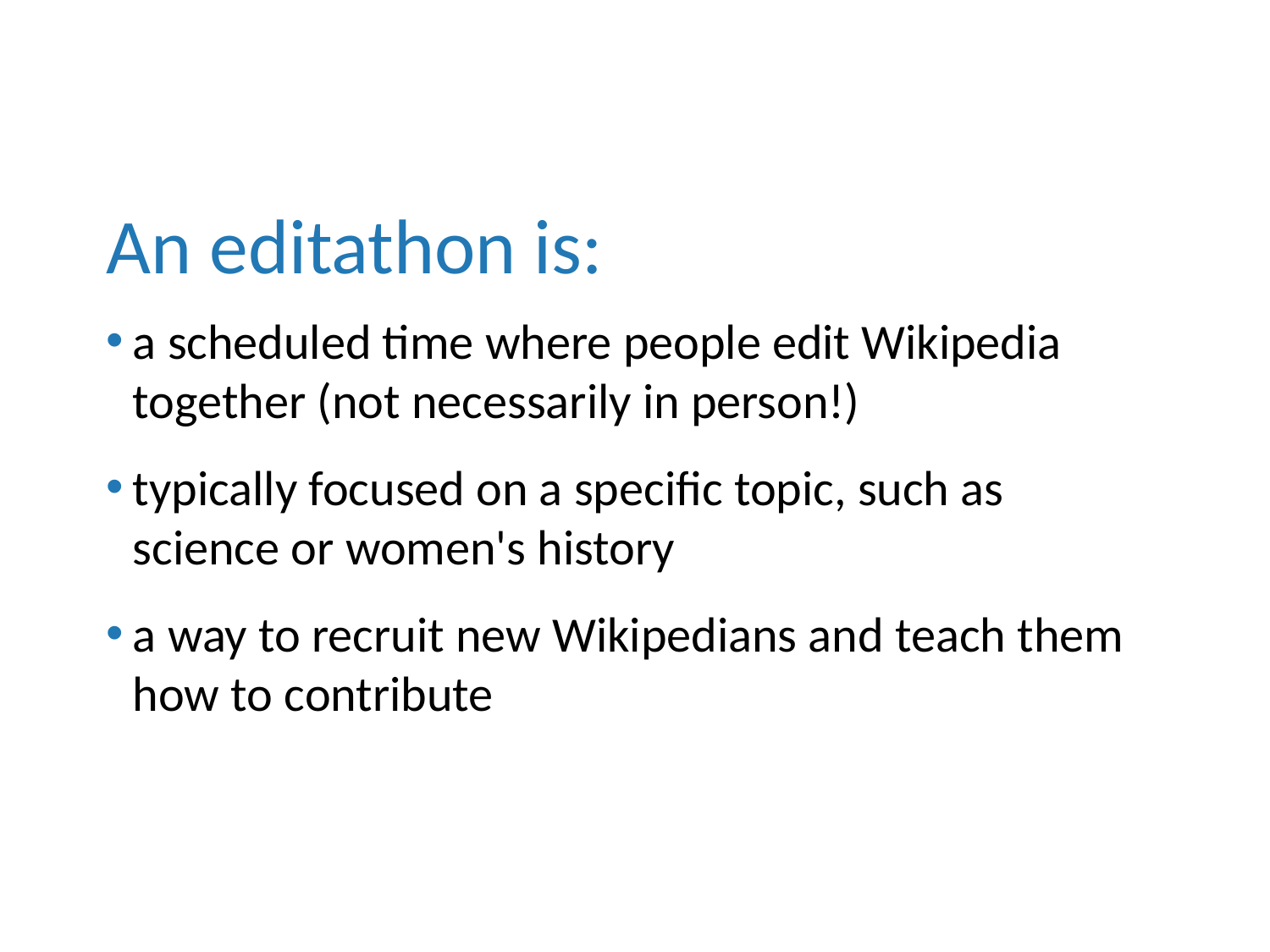

An editathon is:

a scheduled time where people edit Wikipedia together (not necessarily in person!)
typically focused on a specific topic, such as science or women's history
a way to recruit new Wikipedians and teach them how to contribute